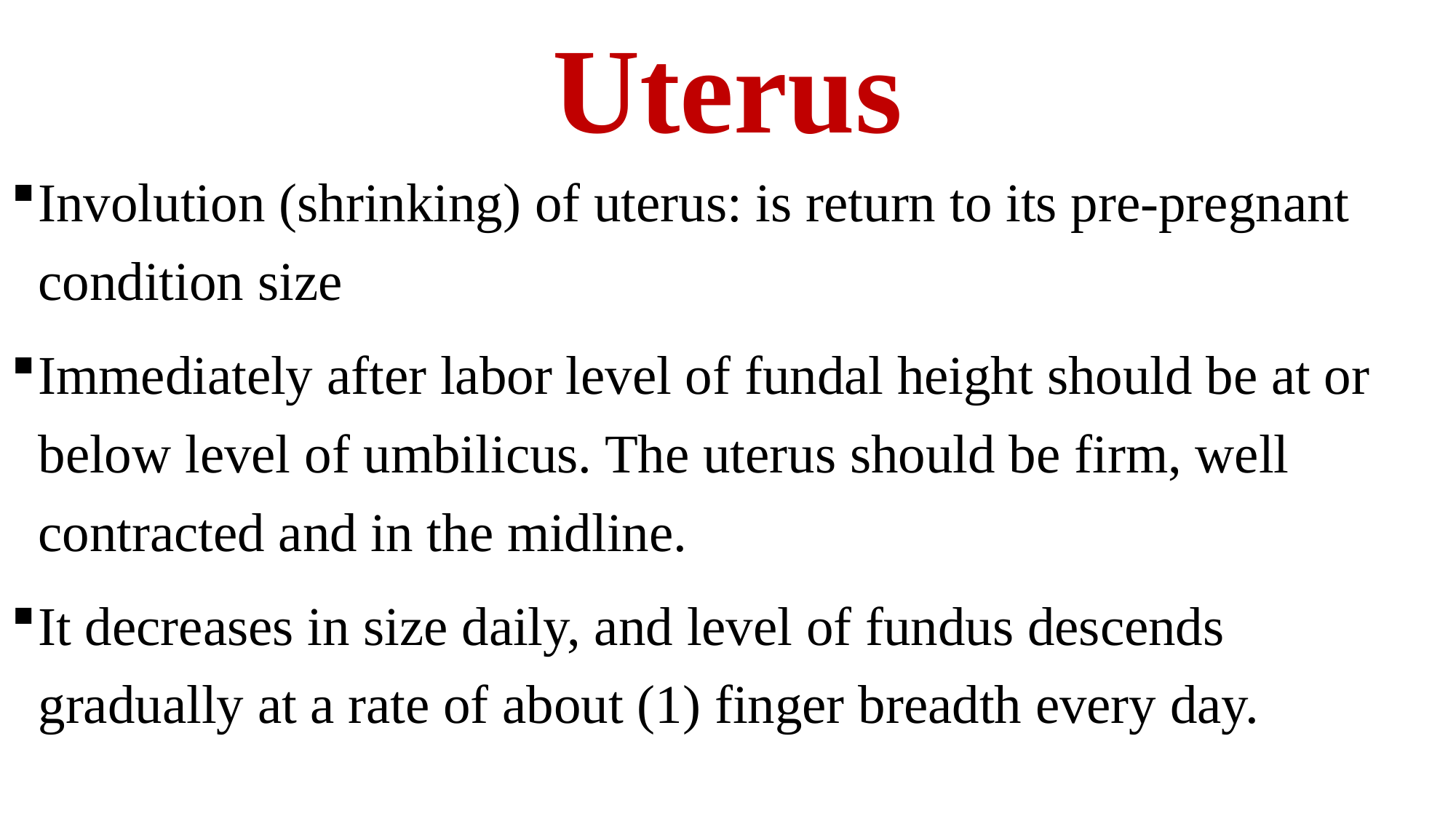

# Uterus
Involution (shrinking) of uterus: is return to its pre-pregnant condition size
Immediately after labor level of fundal height should be at or below level of umbilicus. The uterus should be firm, well contracted and in the midline.
It decreases in size daily, and level of fundus descends gradually at a rate of about (1) finger breadth every day.